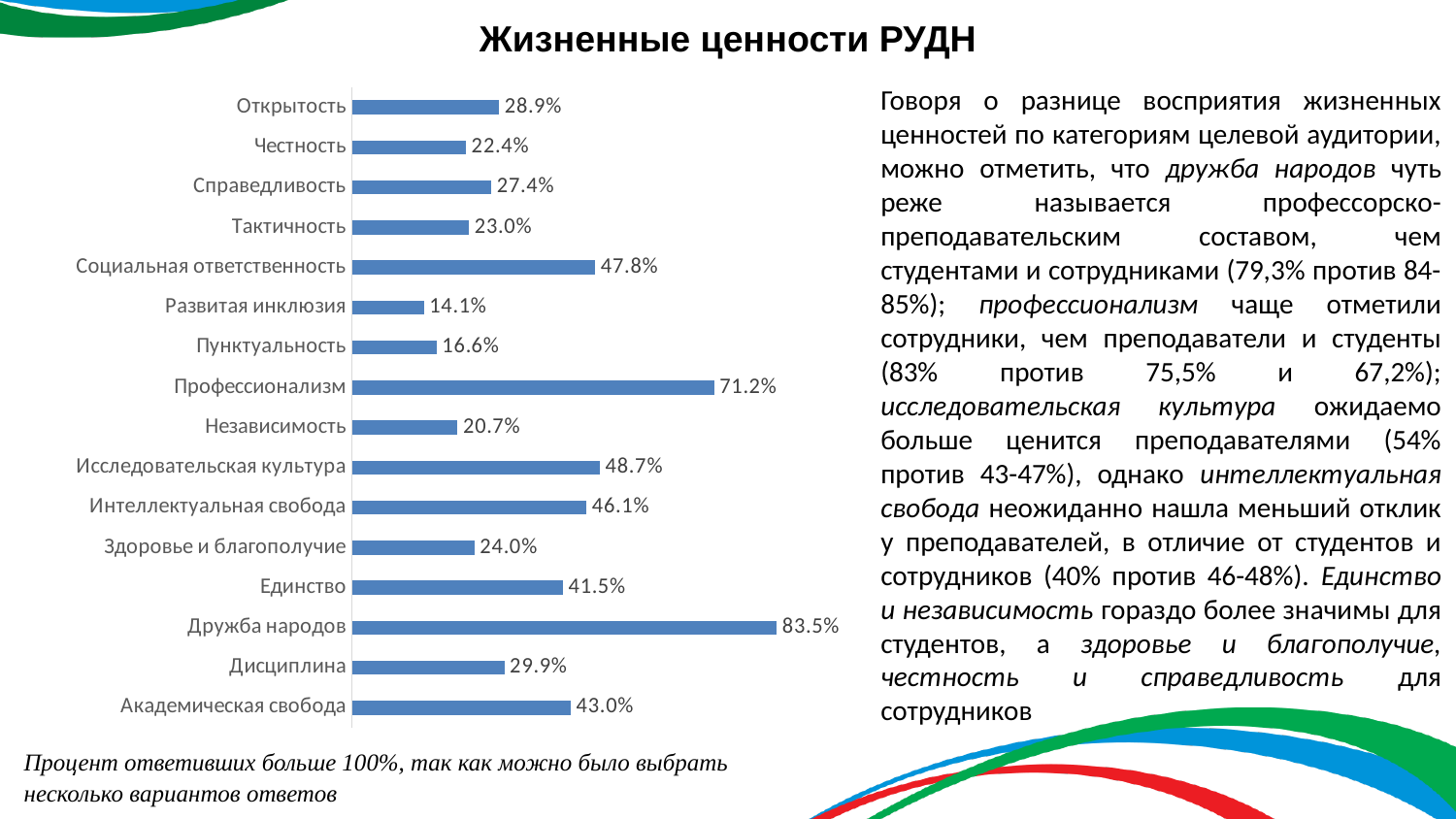

# Жизненные ценности РУДН

### Chart

| Category |  |
|---|---|
| Академическая свобода | 0.43005181347150256 |
| Дисциплина | 0.2994818652849741 |
| Дружба народов | 0.8352331606217617 |
| Единство | 0.41450777202072536 |
| Здоровье и благополучие | 0.24041450777202072 |
| Интеллектуальная свобода | 0.461139896373057 |
| Исследовательская культура | 0.48704663212435234 |
| Независимость | 0.20725388601036268 |
| Профессионализм | 0.7119170984455958 |
| Пунктуальность | 0.16580310880829013 |
| Развитая инклюзия | 0.14093264248704662 |
| Социальная ответственность | 0.477720207253886 |
| Тактичность | 0.23005181347150258 |
| Справедливость | 0.2735751295336788 |
| Честность | 0.22383419689119172 |
| Открытость | 0.28911917098445594 |
Говоря о разнице восприятия жизненных ценностей по категориям целевой аудитории, можно отметить, что дружба народов чуть реже называется профессорско-преподавательским составом, чем студентами и сотрудниками (79,3% против 84-85%); профессионализм чаще отметили сотрудники, чем преподаватели и студенты (83% против 75,5% и 67,2%); исследовательская культура ожидаемо больше ценится преподавателями (54% против 43-47%), однако интеллектуальная свобода неожиданно нашла меньший отклик у преподавателей, в отличие от студентов и сотрудников (40% против 46-48%). Единство и независимость гораздо более значимы для студентов, а здоровье и благополучие, честность и справедливость для сотрудников
Процент ответивших больше 100%, так как можно было выбрать несколько вариантов ответов